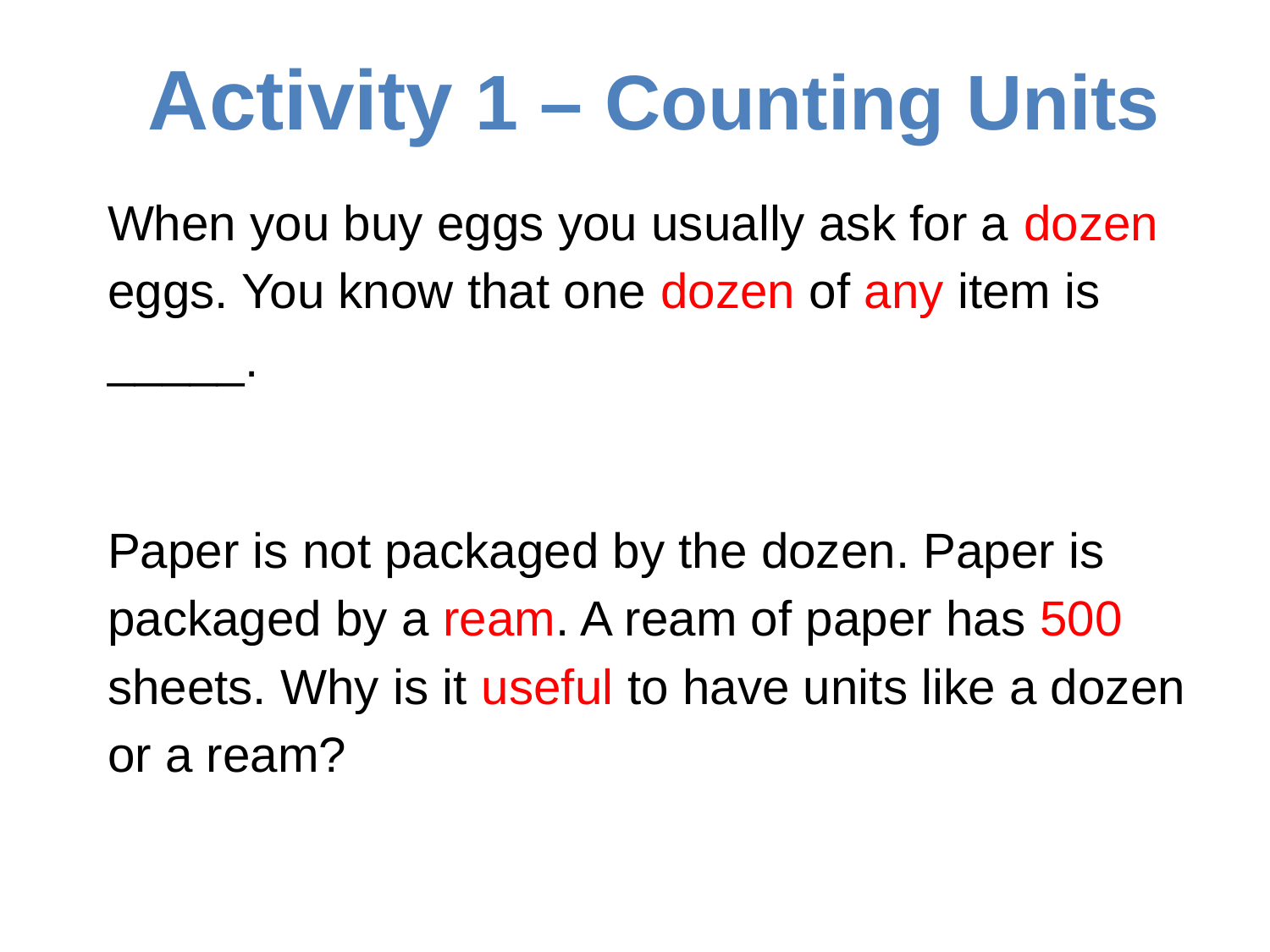

# Activity 1 – Counting Units
When you buy eggs you usually ask for a dozen eggs. You know that one dozen of any item is _____.

Paper is not packaged by the dozen. Paper is packaged by a ream. A ream of paper has 500 sheets. Why is it useful to have units like a dozen or a ream?